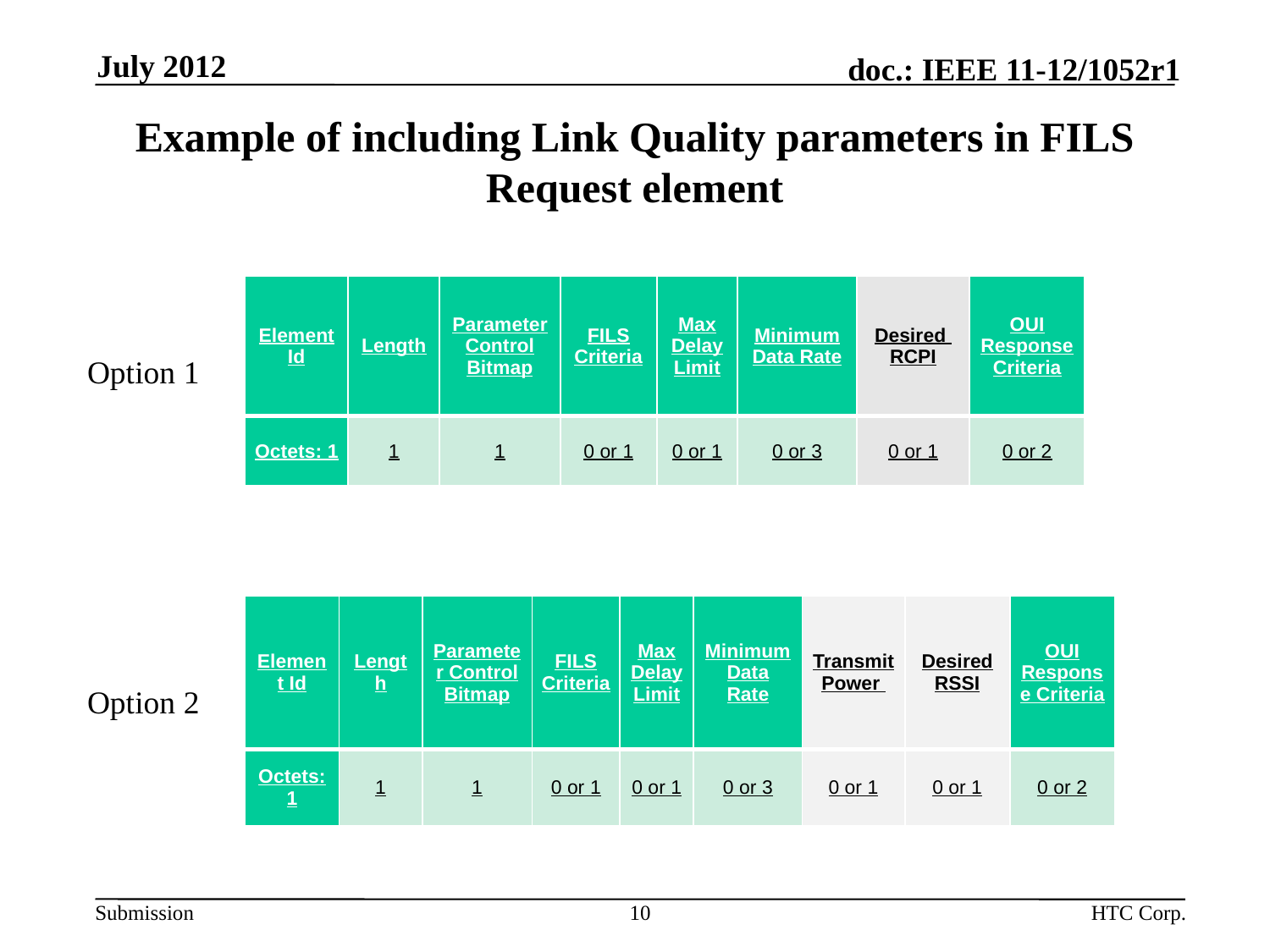

July 2012
# Example of including Link Quality parameters in FILS Request element
| Element Id | Length | Parameter Control Bitmap | FILS Criteria | Max Delay Limit | Minimum Data Rate | Desired RCPI | OUI Response Criteria |
| --- | --- | --- | --- | --- | --- | --- | --- |
| Octets: 1 | 1 | 1 | 0 or 1 | 0 or 1 | 0 or 3 | 0 or 1 | 0 or 2 |
Option 1
| Element Id | Length | Parameter Control Bitmap | FILS Criteria | Max Delay Limit | Minimum Data Rate | Transmit Power | Desired RSSI | OUI Response Criteria |
| --- | --- | --- | --- | --- | --- | --- | --- | --- |
| Octets: 1 | 1 | 1 | 0 or 1 | 0 or 1 | 0 or 3 | 0 or 1 | 0 or 1 | 0 or 2 |
Option 2
10
HTC Corp.